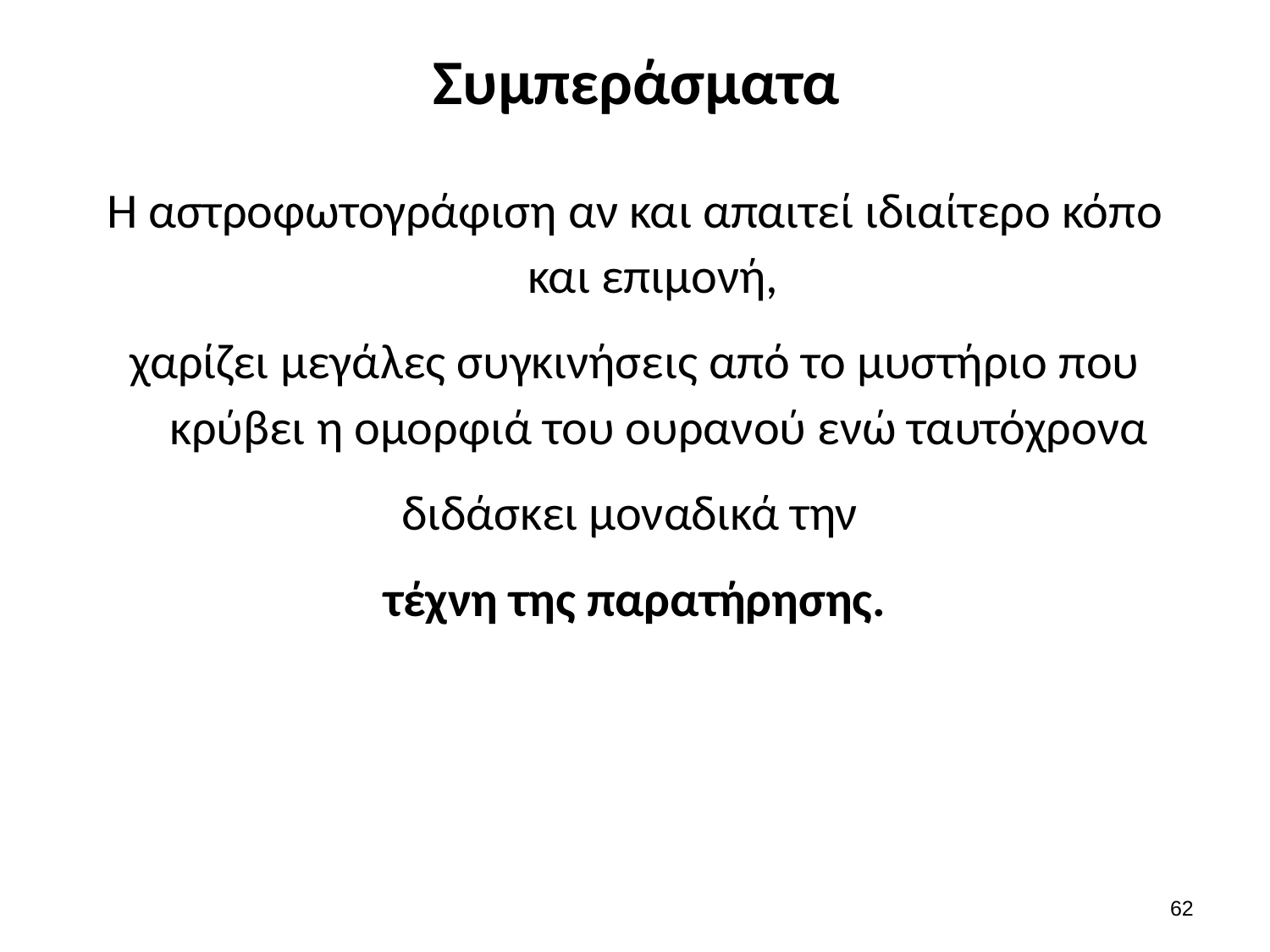

# Συμπεράσματα
Η αστροφωτογράφιση αν και απαιτεί ιδιαίτερο κόπο και επιμονή,
χαρίζει μεγάλες συγκινήσεις από το μυστήριο που κρύβει η ομορφιά του ουρανού ενώ ταυτόχρονα
διδάσκει μοναδικά την
τέχνη της παρατήρησης.
62